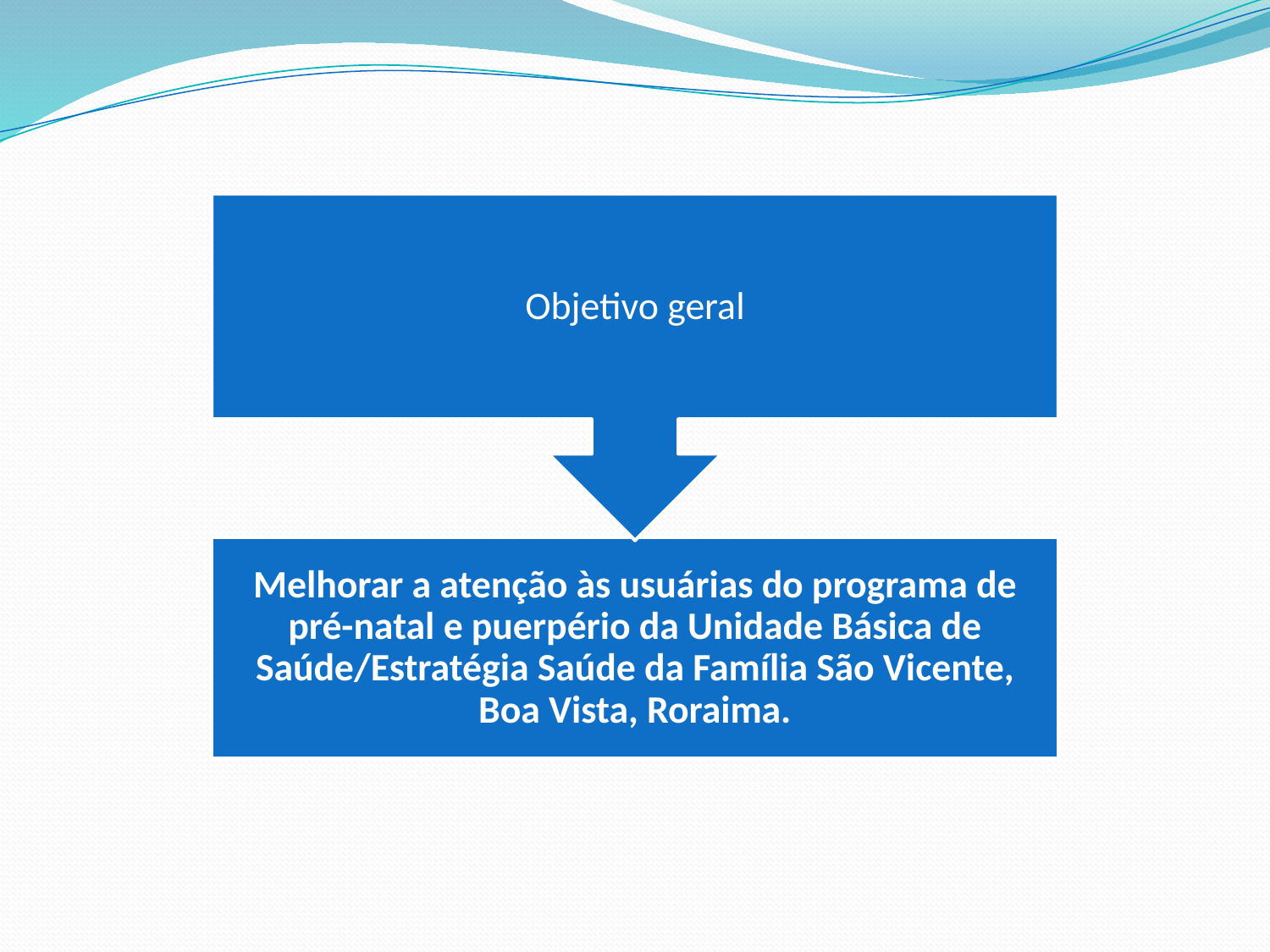

Melhorar a atenção às usuárias do programa de pré-natal e puerpério da Unidade Básica de Saúde/Estratégia Saúde da Família São Vicente, Boa Vista, Roraima.
Objetivo geral